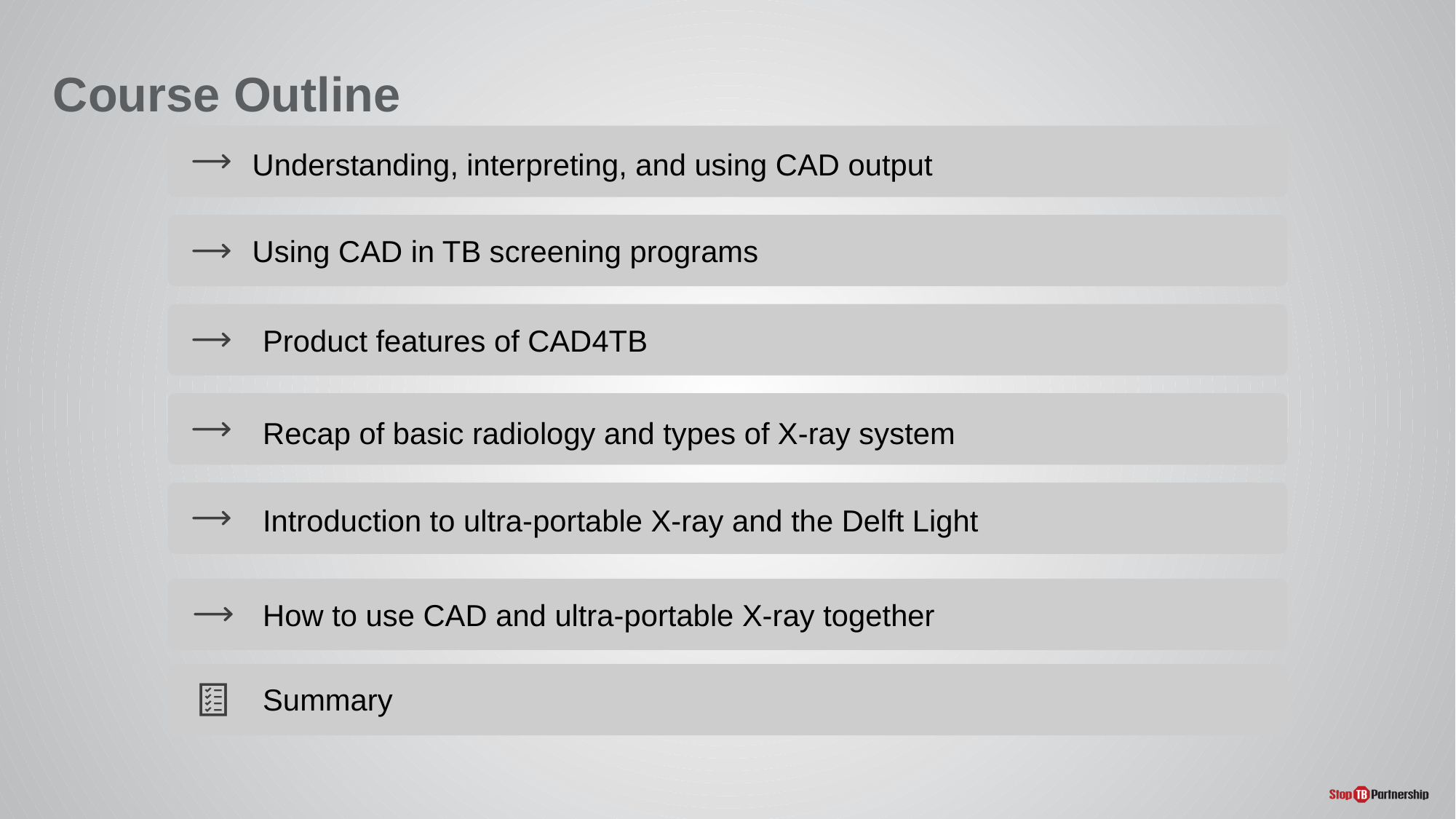

# Course Outline

Understanding, interpreting, and using CAD output

Using CAD in TB screening programs

Recap of basic radiology and types of X-ray system

Introduction to ultra-portable X-ray and the Delft Light

Summary

Product features of CAD4TB
How to use CAD and ultra-portable X-ray together